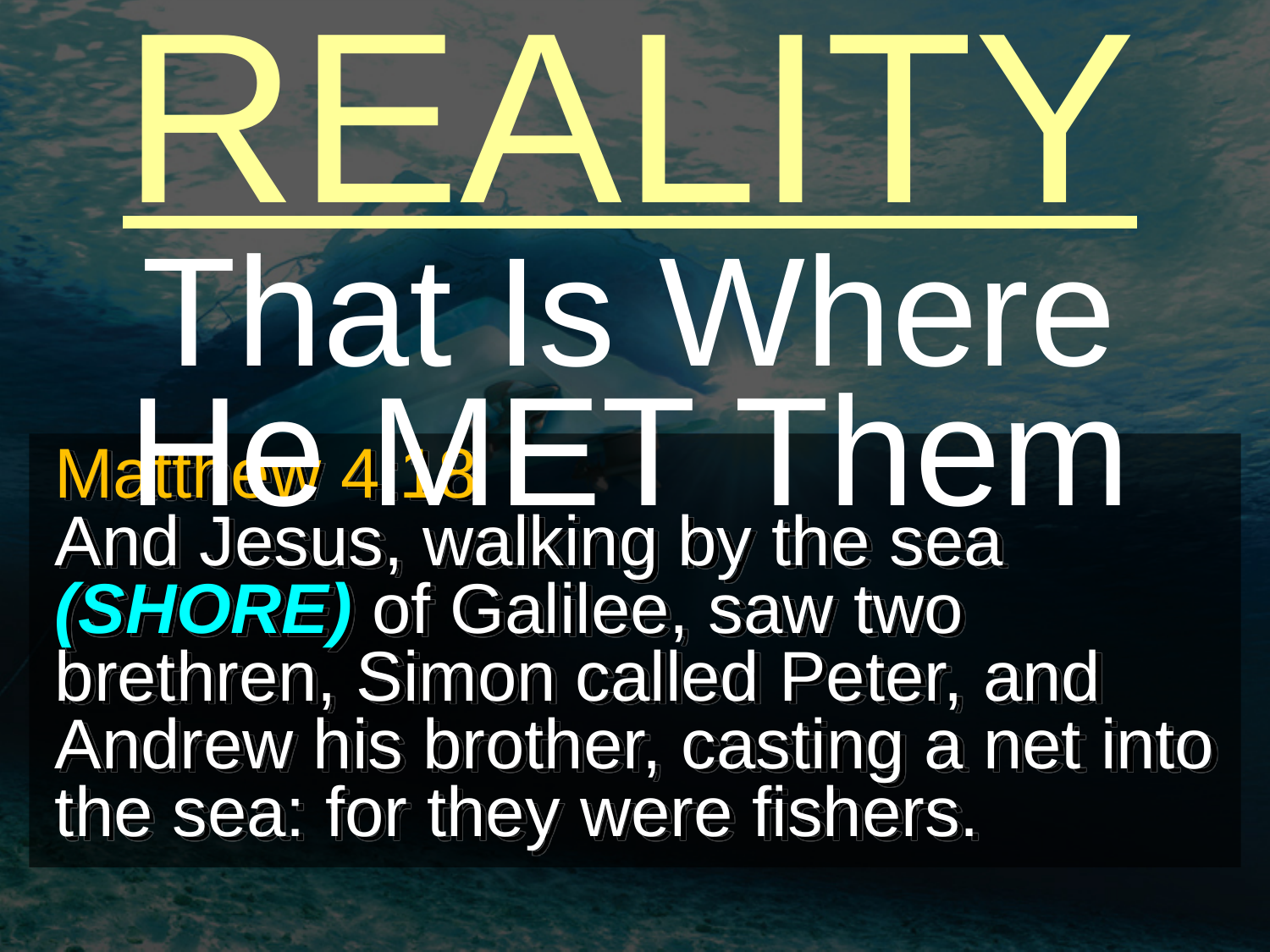

REALITY
That Is Where He MET Them

Matthew 4:18
And Jesus, walking by the sea (SHORE) of Galilee, saw two brethren, Simon called Peter, and Andrew his brother, casting a net into the sea: for they were fishers.